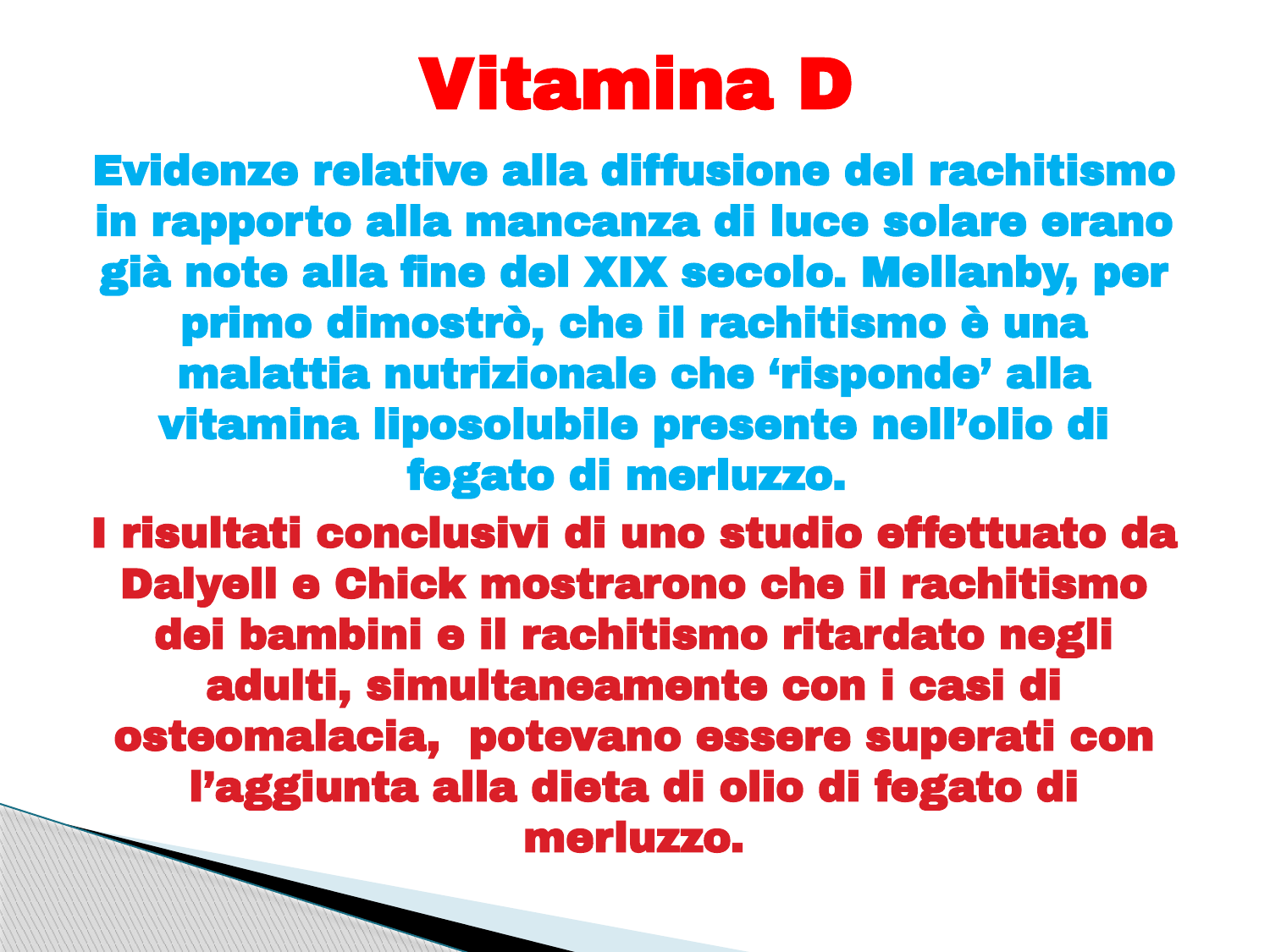

# Vitamina D
Evidenze relative alla diffusione del rachitismo in rapporto alla mancanza di luce solare erano già note alla fine del XIX secolo. Mellanby, per primo dimostrò, che il rachitismo è una malattia nutrizionale che ‘risponde’ alla vitamina liposolubile presente nell’olio di fegato di merluzzo.
I risultati conclusivi di uno studio effettuato da Dalyell e Chick mostrarono che il rachitismo dei bambini e il rachitismo ritardato negli adulti, simultaneamente con i casi di osteomalacia,  potevano essere superati con l’aggiunta alla dieta di olio di fegato di merluzzo.